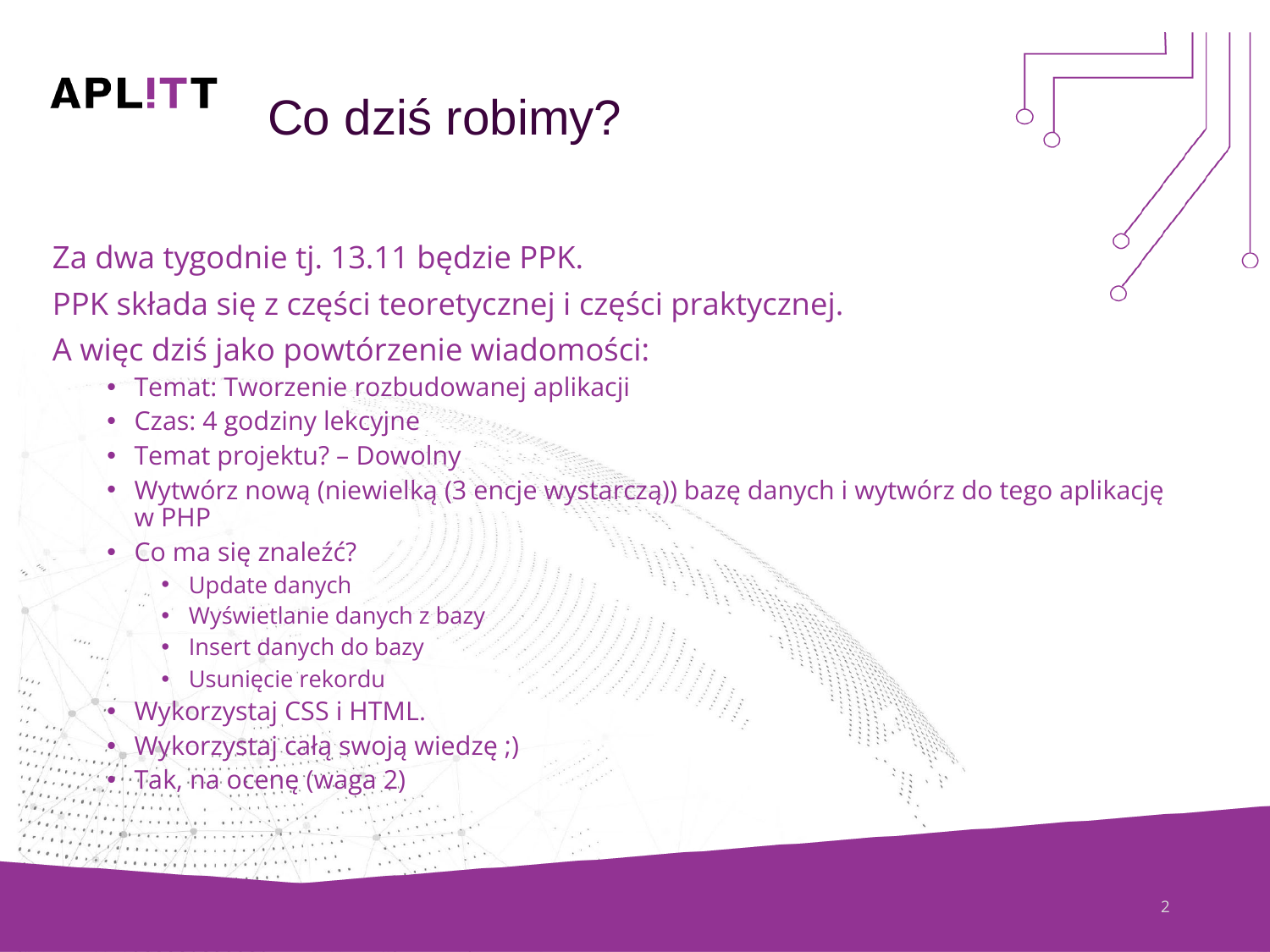

# Co dziś robimy?

Za dwa tygodnie tj. 13.11 będzie PPK.
PPK składa się z części teoretycznej i części praktycznej.
A więc dziś jako powtórzenie wiadomości:
Temat: Tworzenie rozbudowanej aplikacji
Czas: 4 godziny lekcyjne
Temat projektu? – Dowolny
Wytwórz nową (niewielką (3 encje wystarczą)) bazę danych i wytwórz do tego aplikację w PHP
Co ma się znaleźć?
Update danych
Wyświetlanie danych z bazy
Insert danych do bazy
Usunięcie rekordu
Wykorzystaj CSS i HTML.
Wykorzystaj całą swoją wiedzę ;)
Tak, na ocenę (waga 2)

2